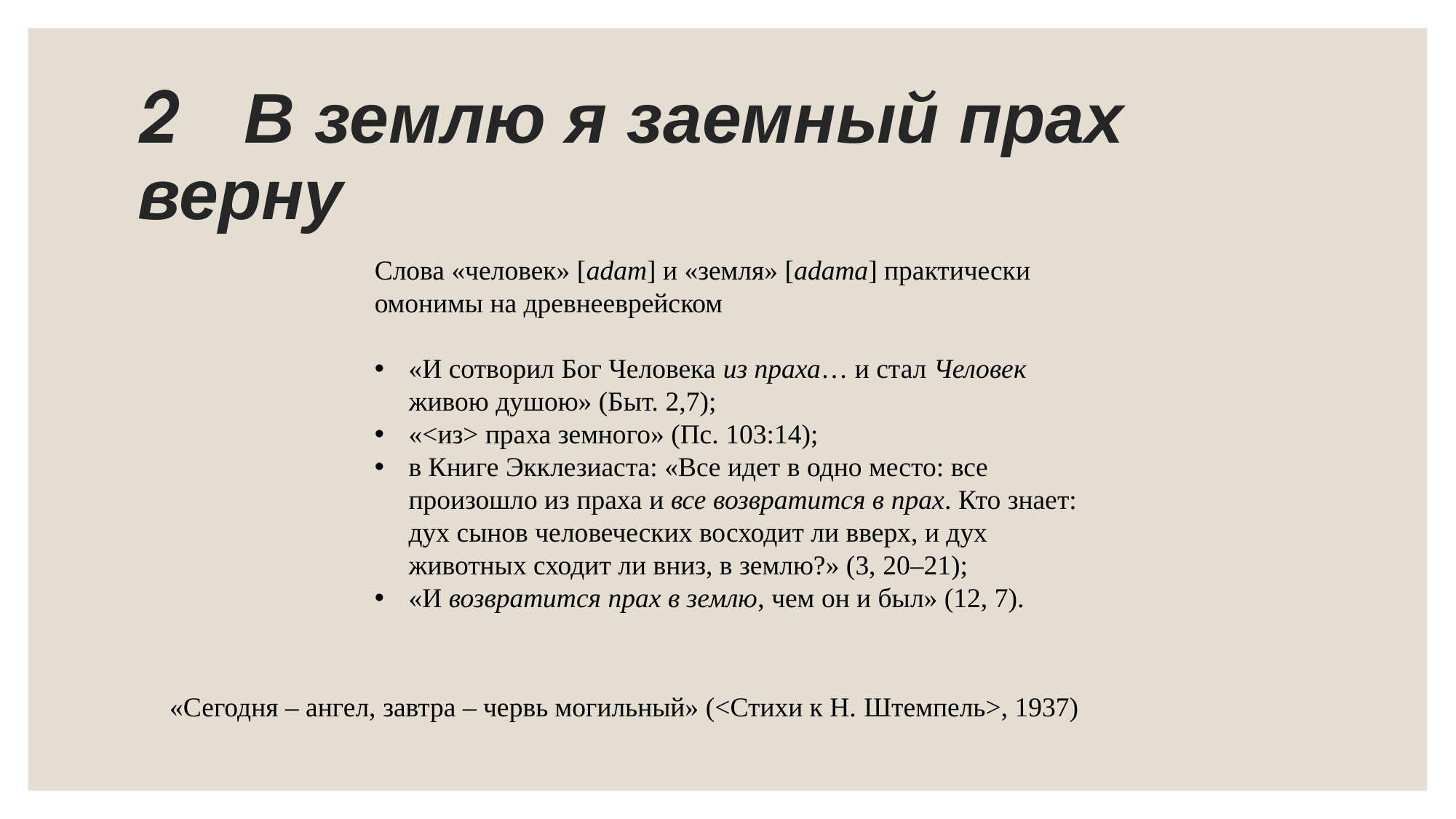

# 2 	В землю я заемный прах верну
Слова «человек» [adam] и «земля» [adama] практически омонимы на древнееврейском

«И сотворил Бог Человека из праха… и стал Человек живою душою» (Быт. 2,7);
«<из> праха земного» (Пс. 103:14);
в Книге Экклезиаста: «Все идет в одно место: все произошло из праха и все возвратится в прах. Кто знает: дух сынов человеческих восходит ли вверх, и дух животных сходит ли вниз, в землю?» (3, 20–21);
«И возвратится прах в землю, чем он и был» (12, 7).
«Сегодня – ангел, завтра – червь могильный» (<Стихи к Н. Штемпель>, 1937)